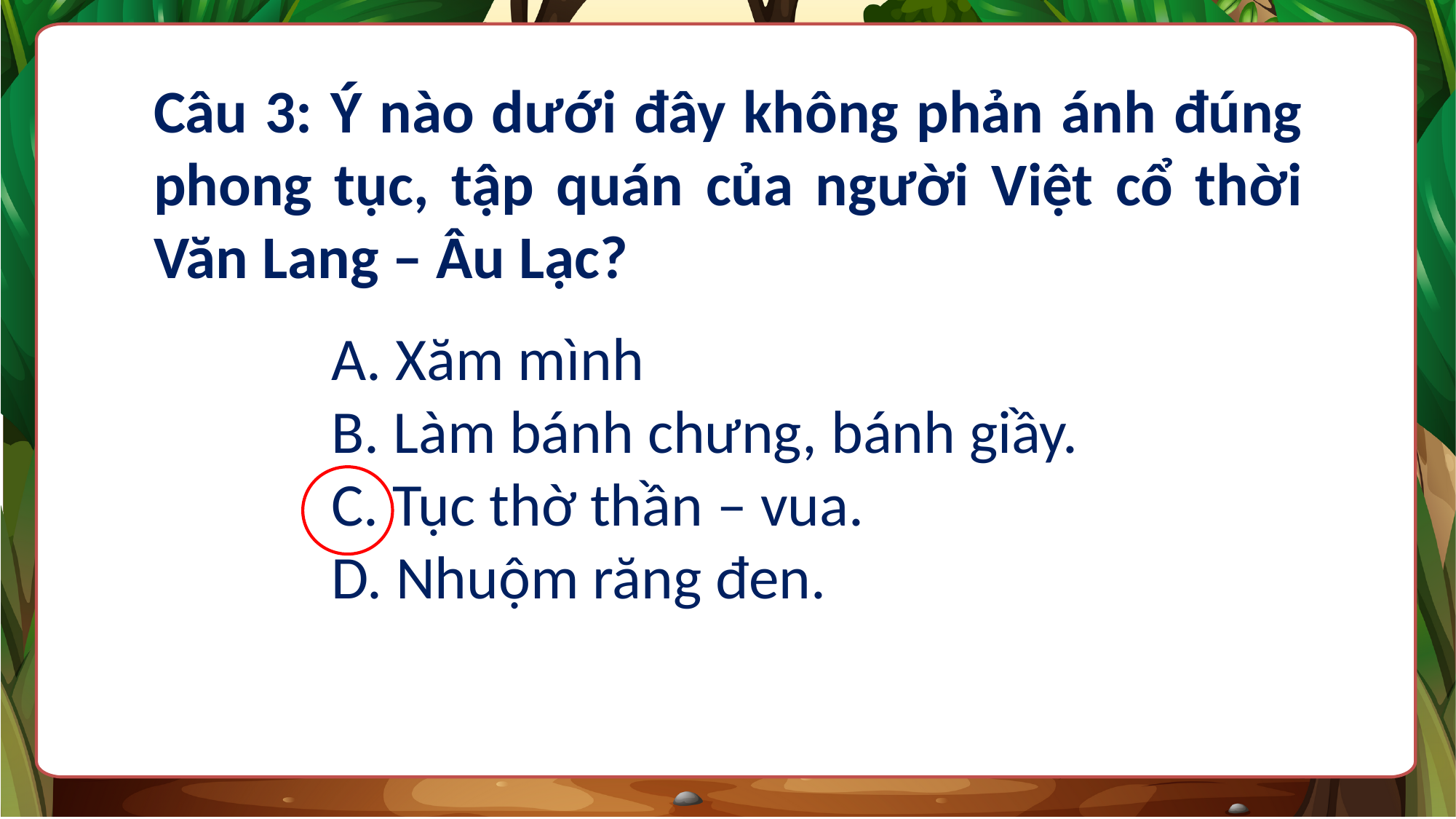

Câu 3: Ý nào dưới đây không phản ánh đúng phong tục, tập quán của người Việt cổ thời Văn Lang – Âu Lạc?
A. Xăm mình
B. Làm bánh chưng, bánh giầy.
C. Tục thờ thần – vua.
D. Nhuộm răng đen.